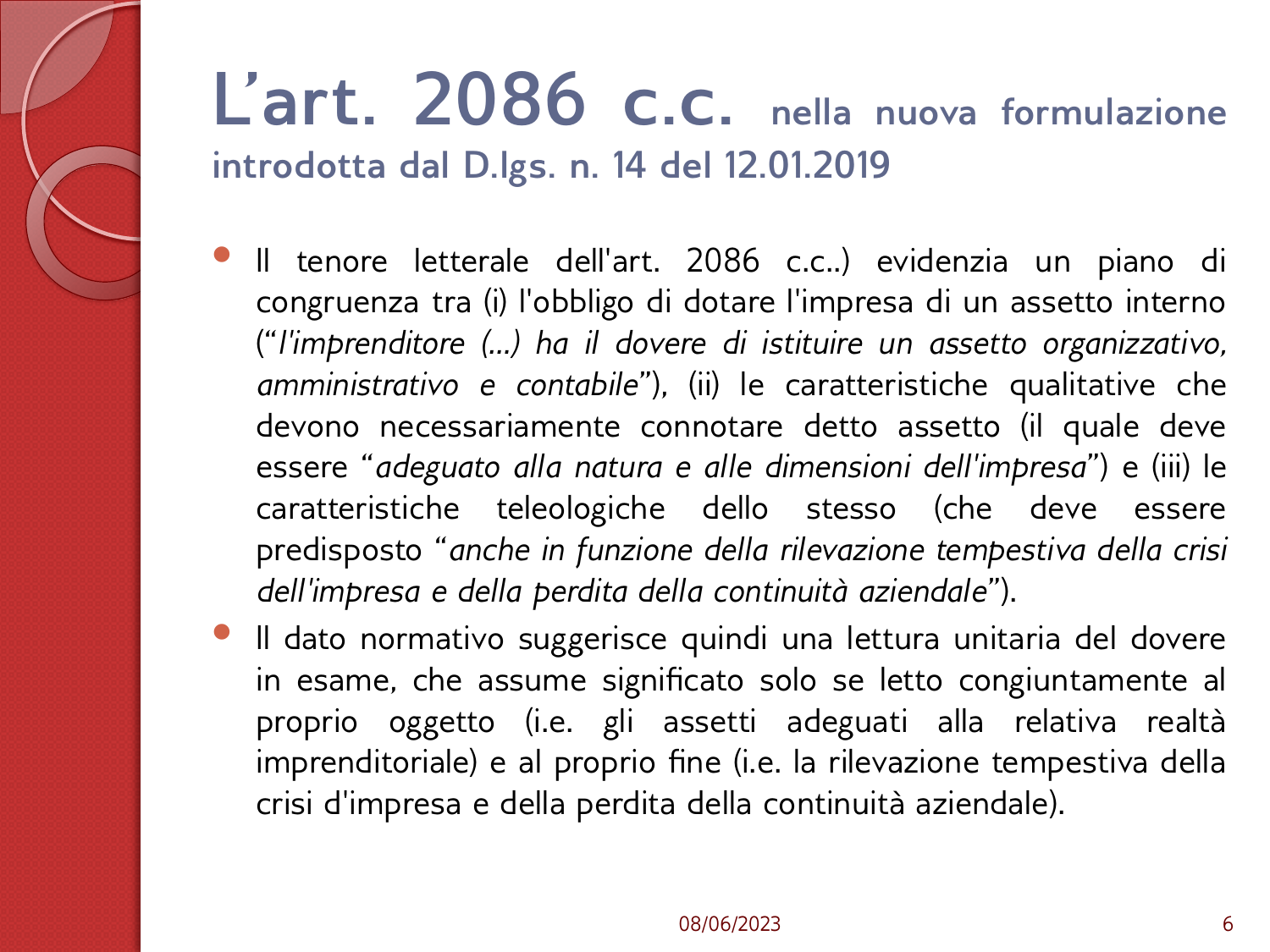

# L’art. 2086 c.c. nella nuova formulazione introdotta dal D.lgs. n. 14 del 12.01.2019
Il tenore letterale dell'art. 2086 c.c..) evidenzia un piano di congruenza tra (i) l'obbligo di dotare l'impresa di un assetto interno (“l'imprenditore (…) ha il dovere di istituire un assetto organizzativo, amministrativo e contabile”), (ii) le caratteristiche qualitative che devono necessariamente connotare detto assetto (il quale deve essere “adeguato alla natura e alle dimensioni dell'impresa”) e (iii) le caratteristiche teleologiche dello stesso (che deve essere predisposto “anche in funzione della rilevazione tempestiva della crisi dell'impresa e della perdita della continuità aziendale”).
Il dato normativo suggerisce quindi una lettura unitaria del dovere in esame, che assume significato solo se letto congiuntamente al proprio oggetto (i.e. gli assetti adeguati alla relativa realtà imprenditoriale) e al proprio fine (i.e. la rilevazione tempestiva della crisi d'impresa e della perdita della continuità aziendale).
08/06/2023
6